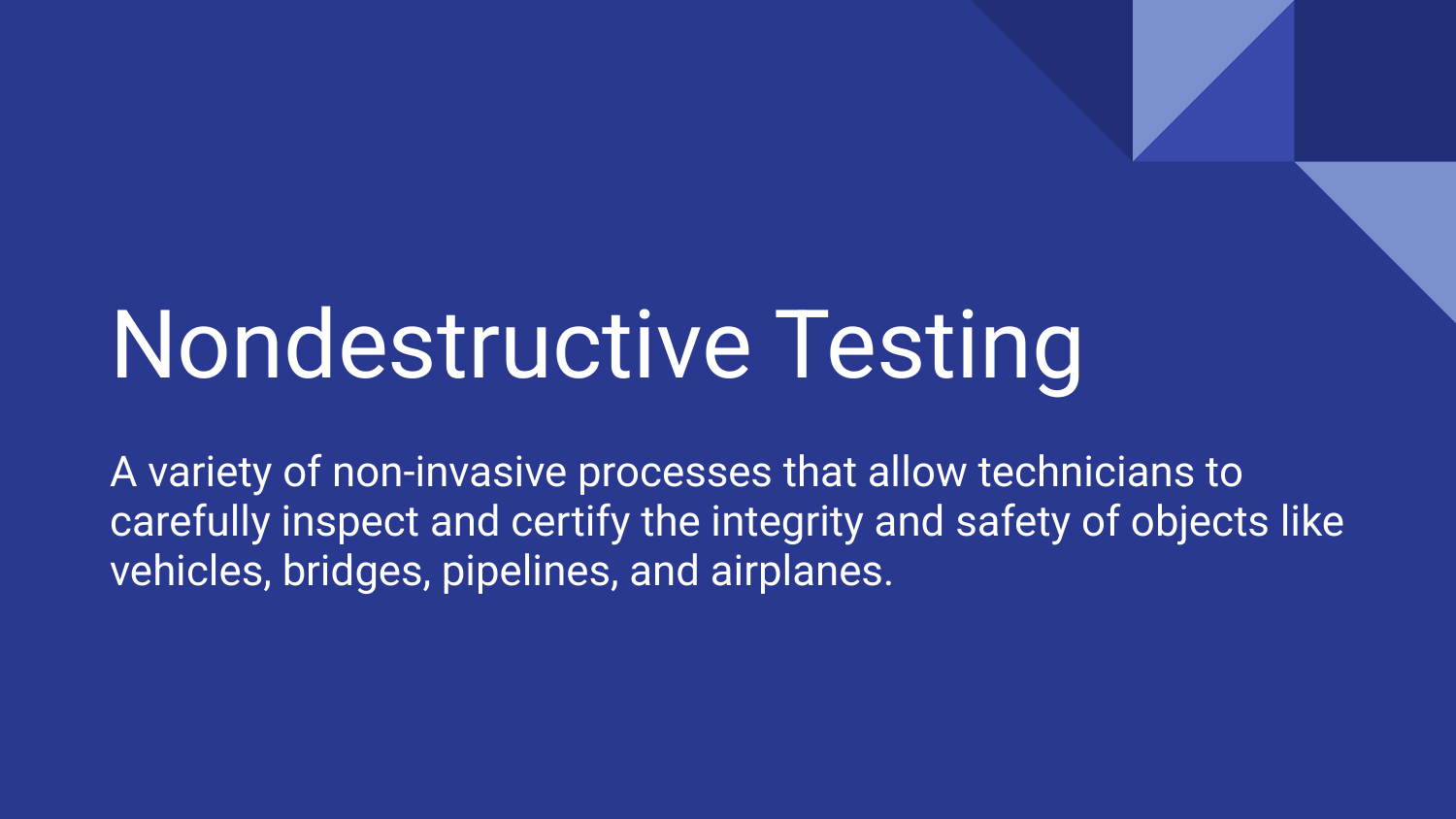

# Nondestructive Testing
A variety of non-invasive processes that allow technicians to carefully inspect and certify the integrity and safety of objects like vehicles, bridges, pipelines, and airplanes.